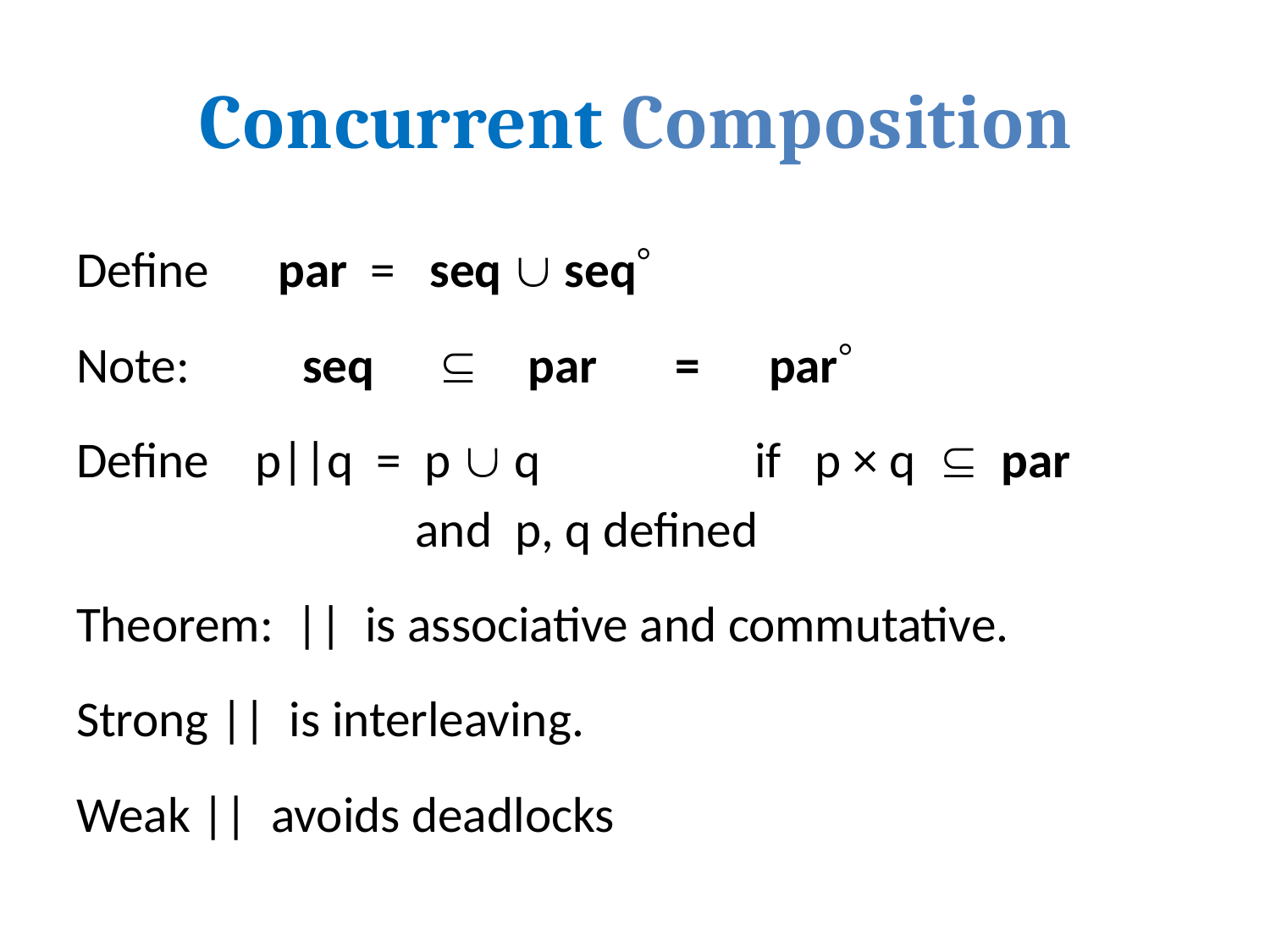

# Concurrent Composition
Define      par  =   seq ∪ seq°
Note:		seq	  ⊆	par	   =      par°
Define    p||q  =  p ∪ q	  	if   p × q  ⊆  par 	    	               			and  p, q defined
Theorem:  ||  is associative and commutative.
Strong ||  is interleaving.
Weak ||  avoids deadlocks